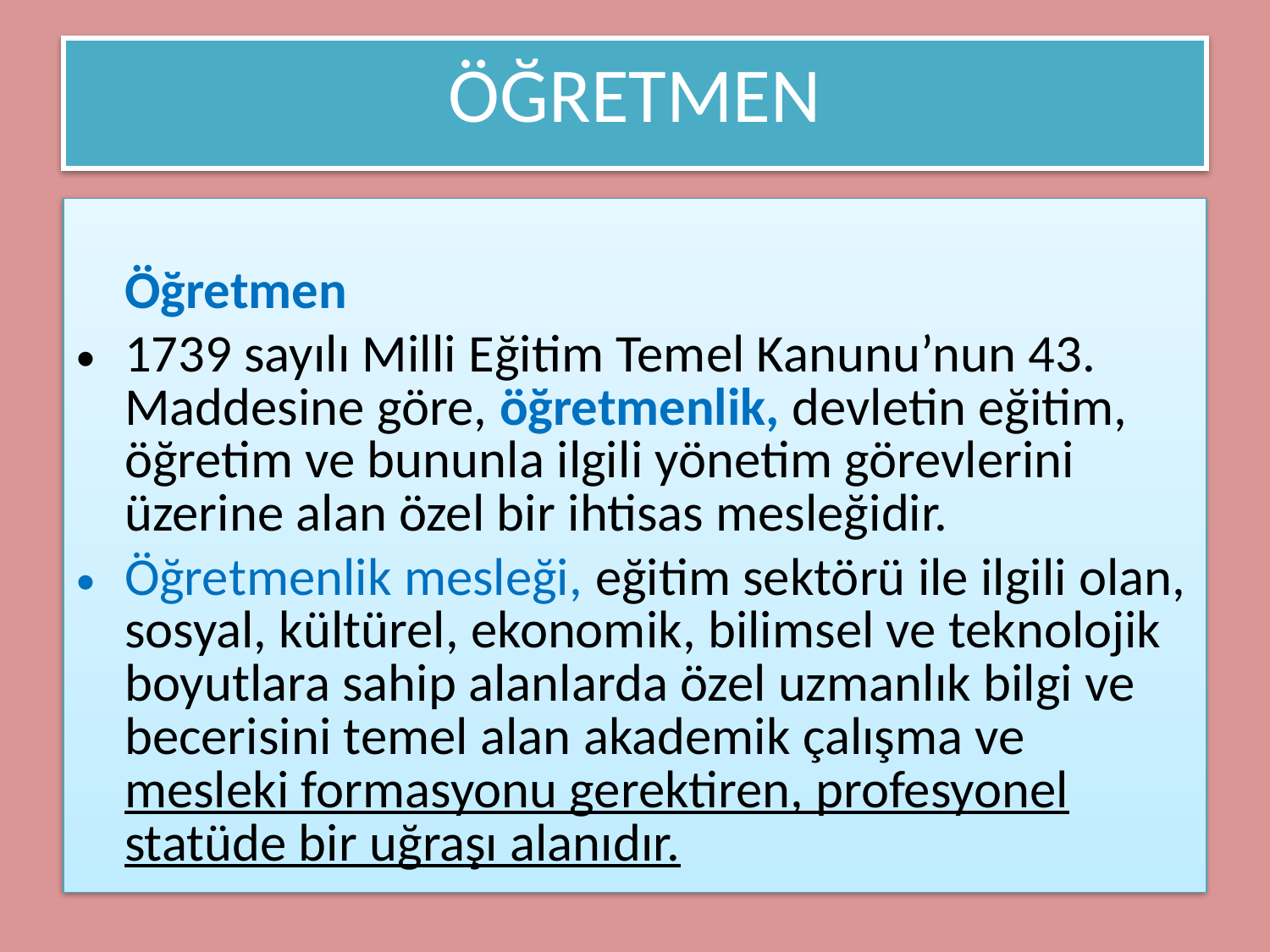

# ÖĞRETMEN

	Öğretmen
1739 sayılı Milli Eğitim Temel Kanunu’nun 43. Maddesine göre, öğretmenlik, devletin eğitim, öğretim ve bununla ilgili yönetim görevlerini üzerine alan özel bir ihtisas mesleğidir.
Öğretmenlik mesleği, eğitim sektörü ile ilgili olan, sosyal, kültürel, ekonomik, bilimsel ve teknolojik boyutlara sahip alanlarda özel uzmanlık bilgi ve becerisini temel alan akademik çalışma ve mesleki formasyonu gerektiren, profesyonel statüde bir uğraşı alanıdır.